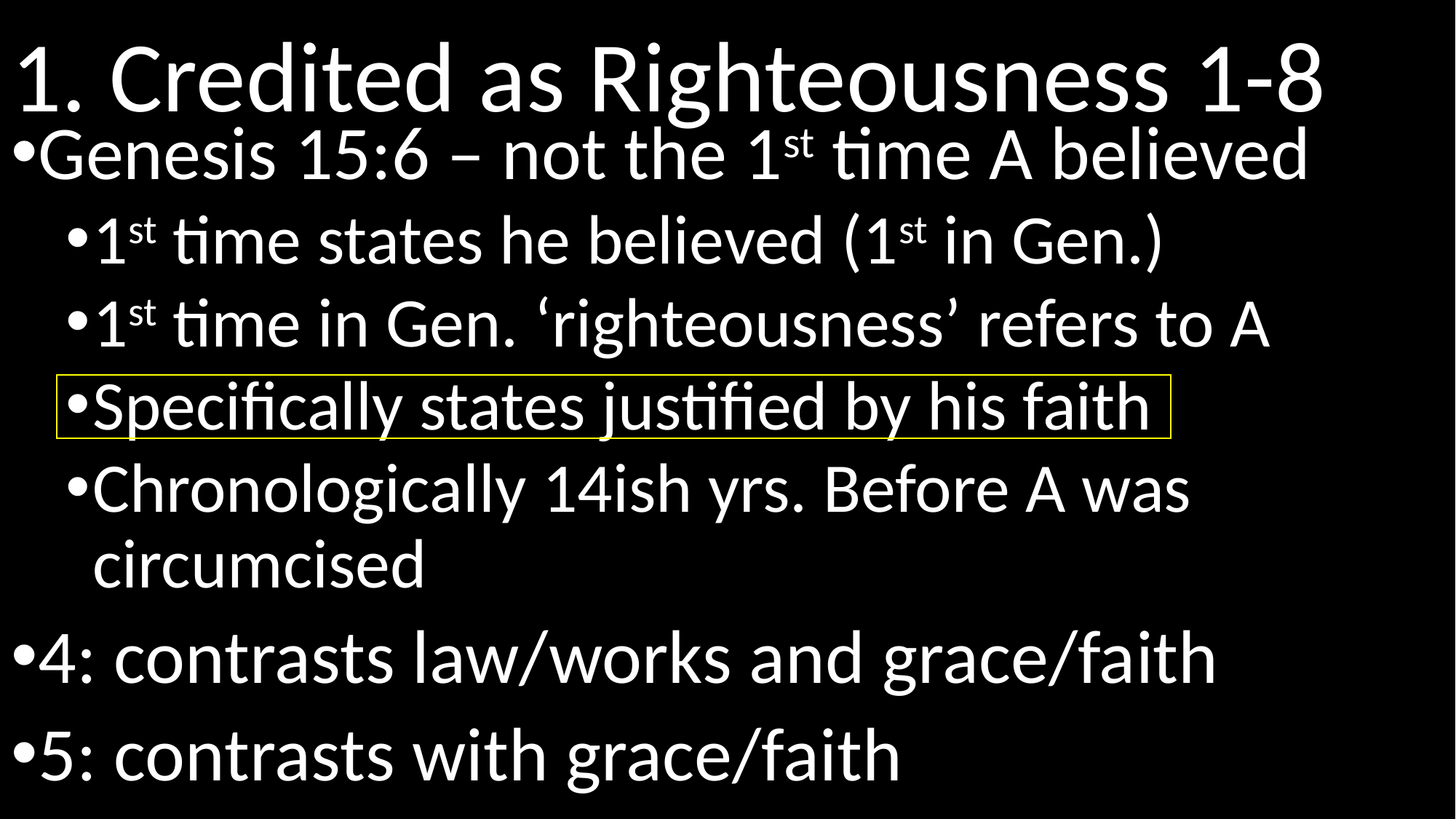

# 1. Credited as Righteousness 1-8
Genesis 15:6 – not the 1st time A believed
1st time states he believed (1st in Gen.)
1st time in Gen. ‘righteousness’ refers to A
Specifically states justified by his faith
Chronologically 14ish yrs. Before A was circumcised
4: contrasts law/works and grace/faith
5: contrasts with grace/faith